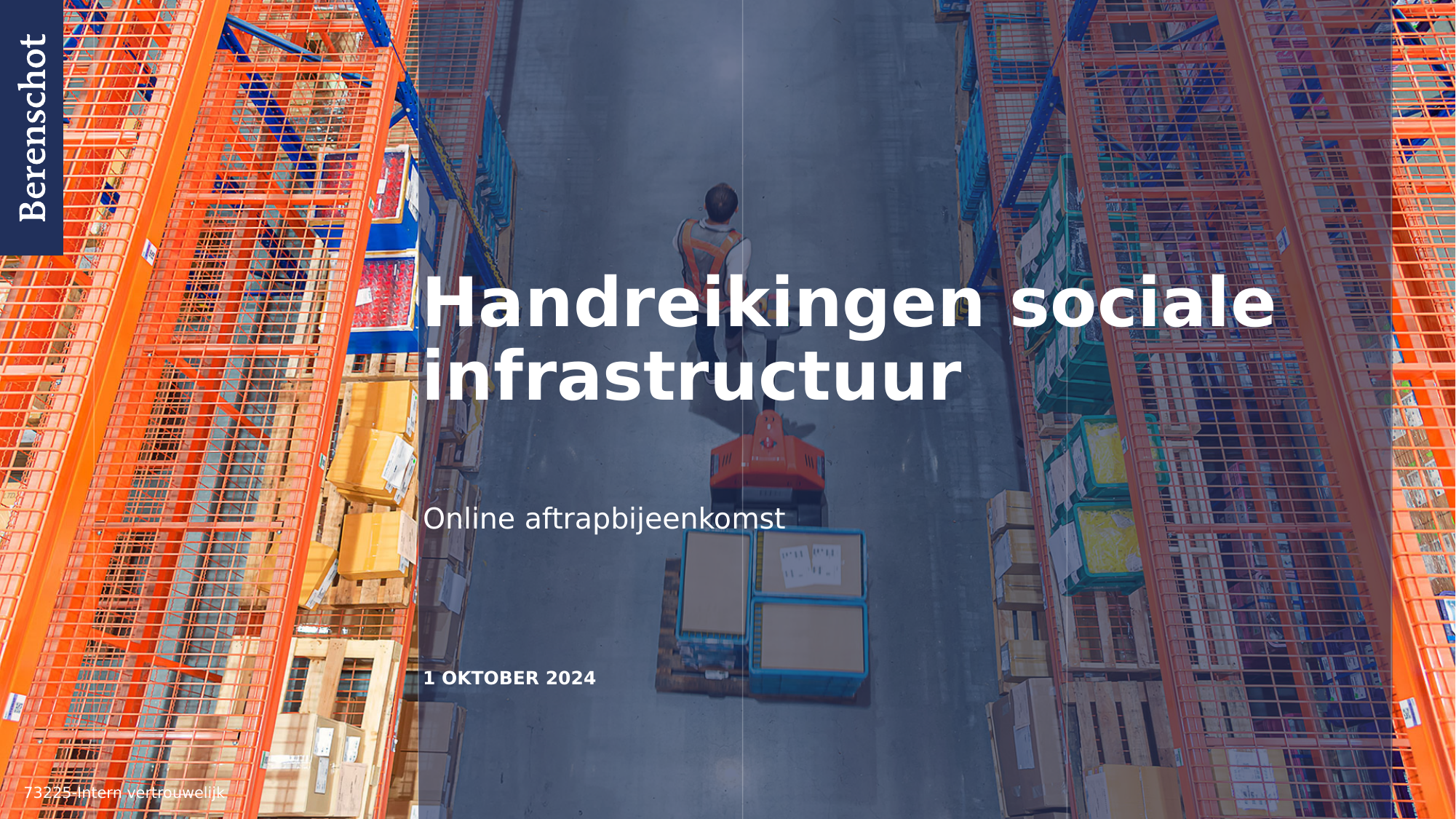

# Handreikingen sociale infrastructuur
Online aftrapbijeenkomst
1 oktober 2024
73225-Intern vertrouwelijk